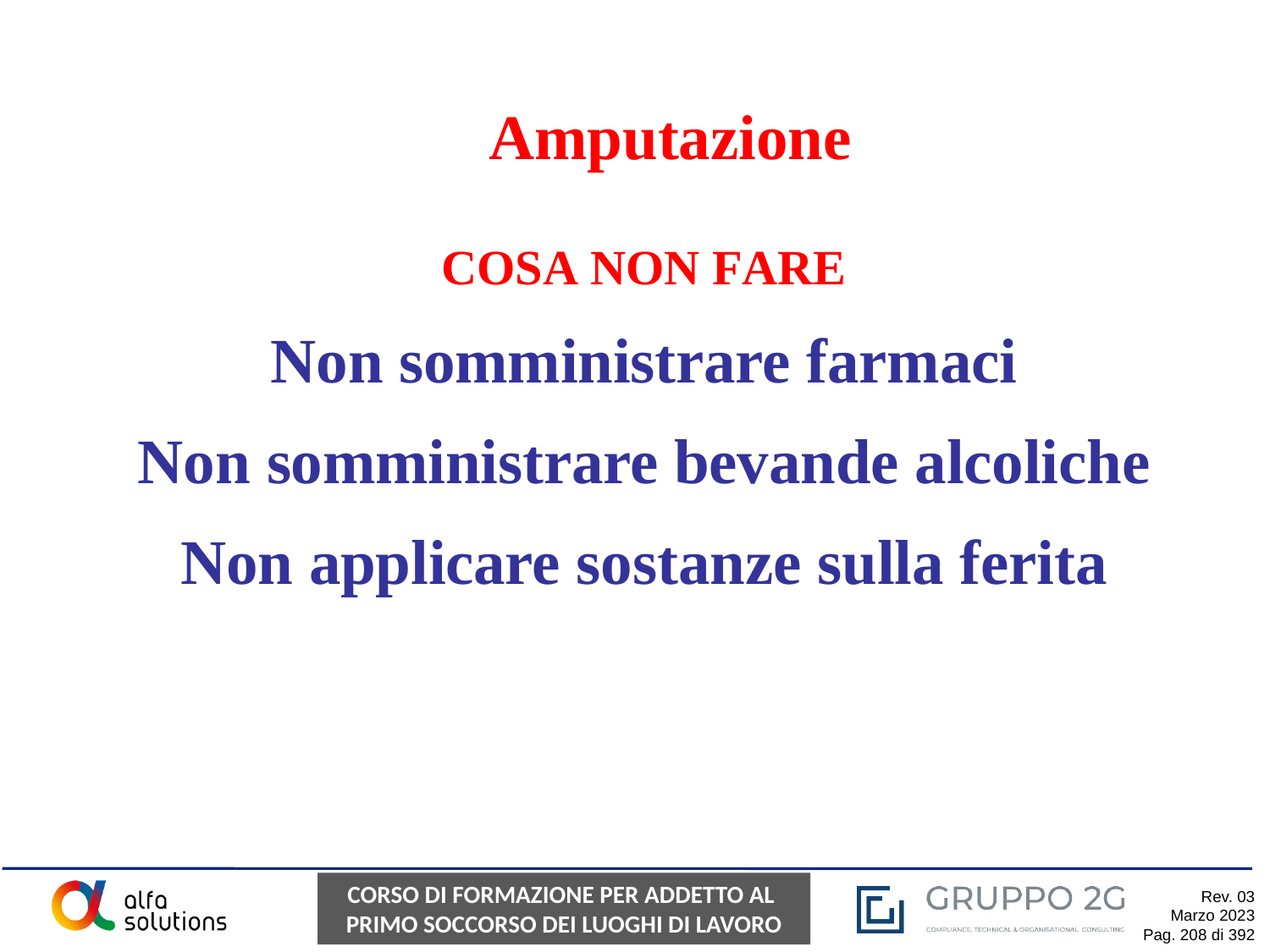

# Amputazione
COSA NON FARE
Non somministrare farmaci
Non somministrare bevande alcoliche
Non applicare sostanze sulla ferita